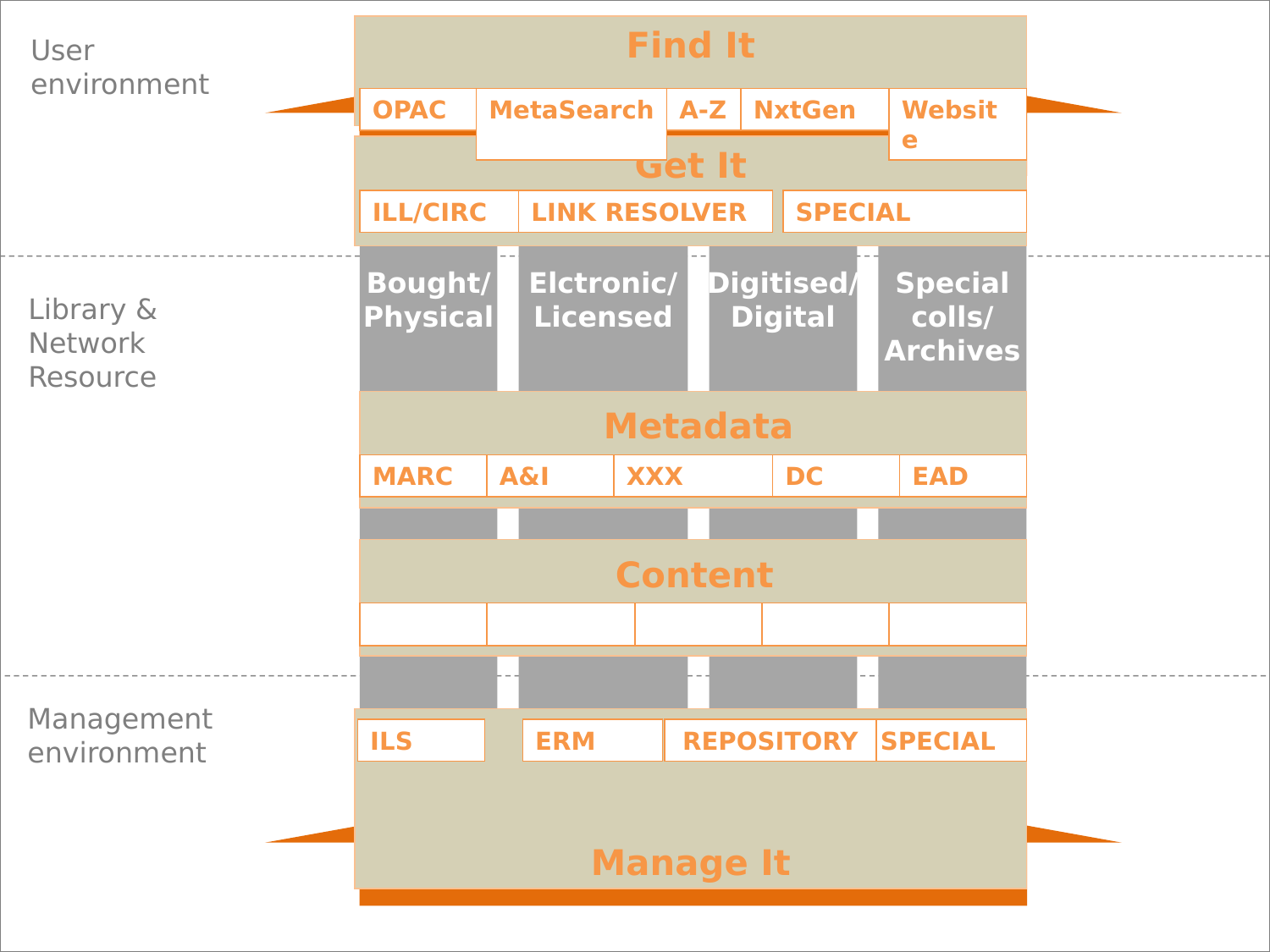

Find It
User
environment

OPAC
MetaSearch
A-Z
NxtGen
Website
End User Access
Get It
Bought/
Physical
ILL/CIRC
Elctronic/
Licensed
LINK RESOLVER
Digitised/
Digital
SPECIAL
Special
colls/
Archives

Library &
Network
Resource

Metadata
MARC
A&I
XXX
DC
EAD

Content

Management
environment
Manage It
ILS
ERM
REPOSITORY
SPECIAL

Management